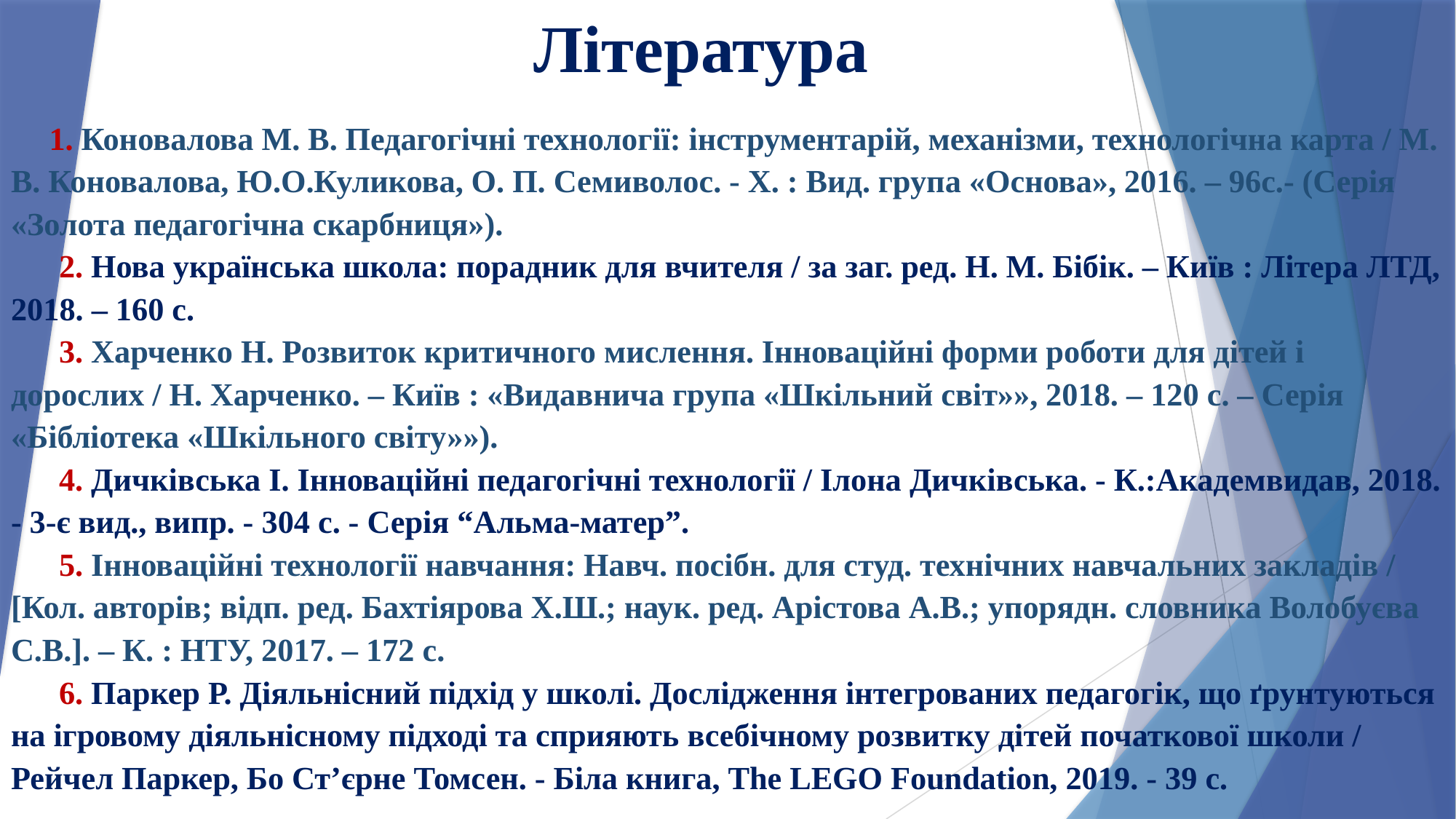

# Література
     1. Коновалова М. В. Педагогічні технології: інструментарій, механізми, технологічна карта / М. В. Коновалова, Ю.О.Куликова, О. П. Семиволос. - Х. : Вид. група «Основа», 2016. – 96с.- (Серія «Золота педагогічна скарбниця»).
      2. Нова українська школа: порадник для вчителя / за заг. ред. Н. М. Бібік. – Київ : Літера ЛТД, 2018. – 160 с.
      3. Харченко Н. Розвиток критичного мислення. Інноваційні форми роботи для дітей і дорослих / Н. Харченко. – Київ : «Видавнича група «Шкільний світ»», 2018. – 120 с. – Серія «Бібліотека «Шкільного світу»»).
      4. Дичківська І. Інноваційні педагогічні технології / Ілона Дичківська. - К.:Академвидав, 2018. - 3-є вид., випр. - 304 с. - Серія “Альма-матер”.
      5. Інноваційні технології навчання: Навч. посібн. для студ. технічних навчальних закладів / [Кол. авторів; відп. ред. Бахтіярова Х.Ш.; наук. ред. Арістова А.В.; упорядн. словника Волобуєва С.В.]. – К. : НТУ, 2017. – 172 с.
      6. Паркер Р. Діяльнісний підхід у школі. Дослідження інтегрованих педагогік, що ґрунтуються на ігровому діяльнісному підході та сприяють всебічному розвитку дітей початкової школи / Рейчел Паркер, Бо Ст’єрне Томсен. - Біла книга, The LEGO Foundation, 2019. - 39 с.